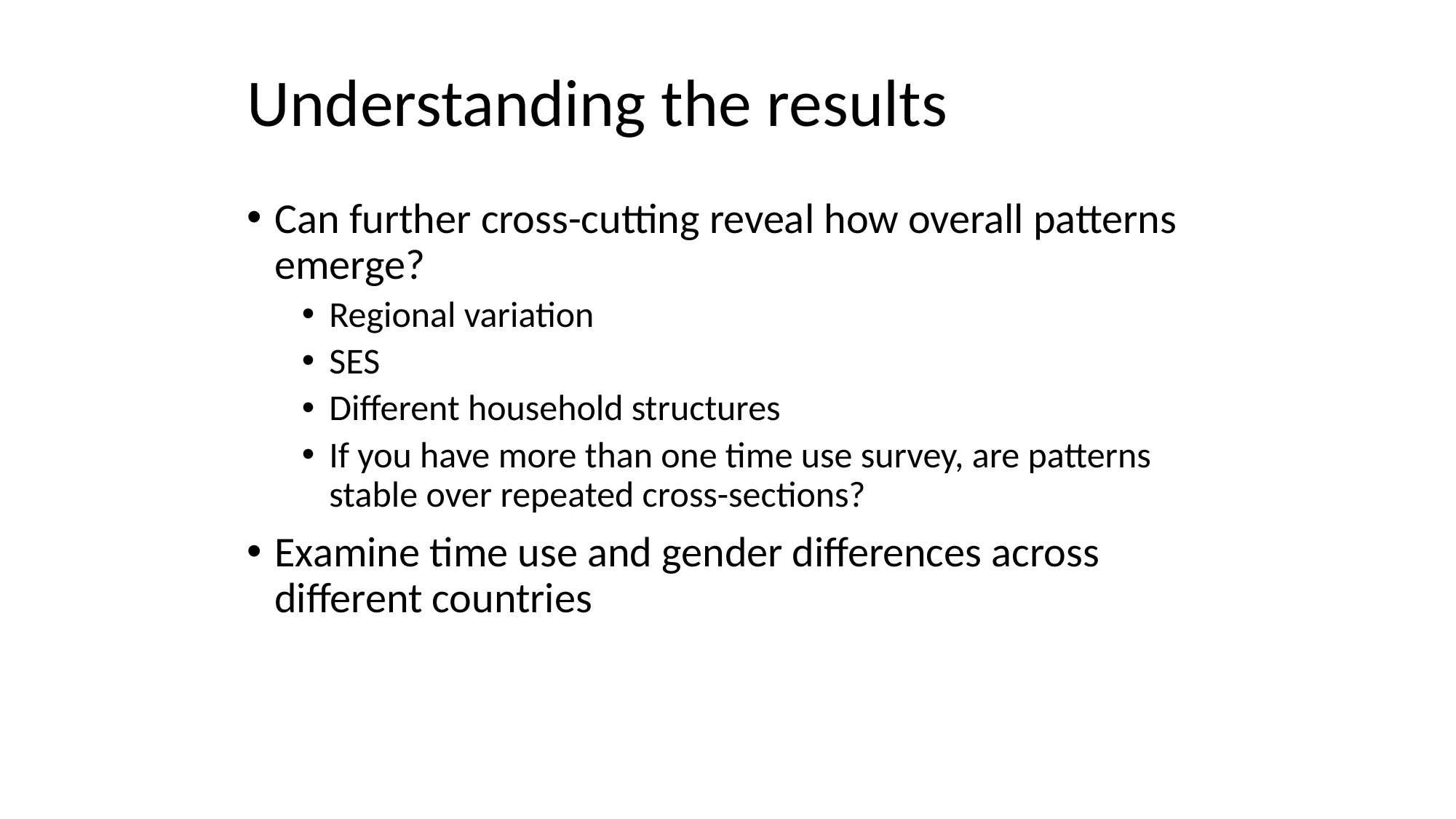

# Understanding the results
Can further cross-cutting reveal how overall patterns emerge?
Regional variation
SES
Different household structures
If you have more than one time use survey, are patterns stable over repeated cross-sections?
Examine time use and gender differences across different countries